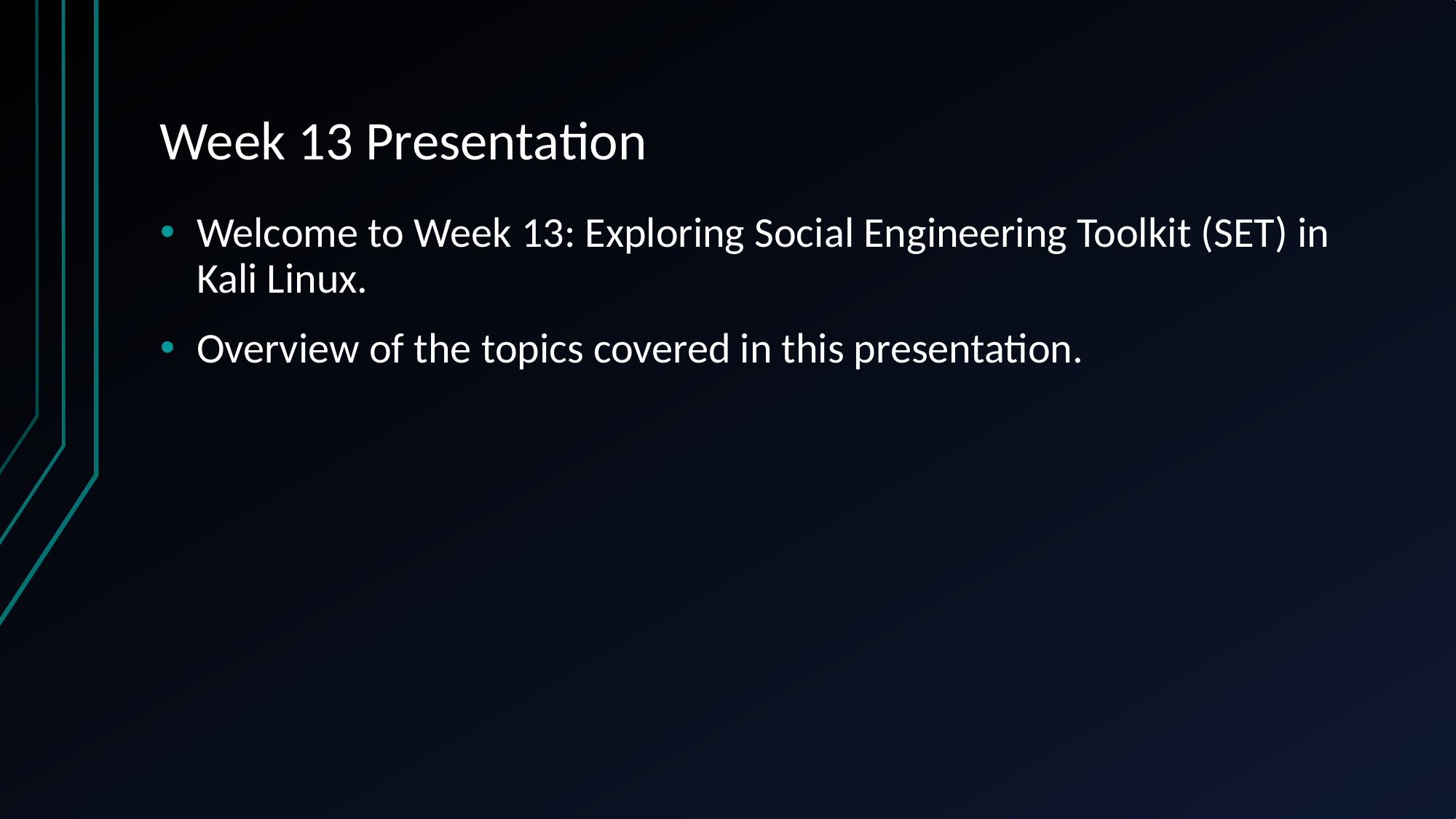

# Week 13 Presentation
Welcome to Week 13: Exploring Social Engineering Toolkit (SET) in Kali Linux.
Overview of the topics covered in this presentation.